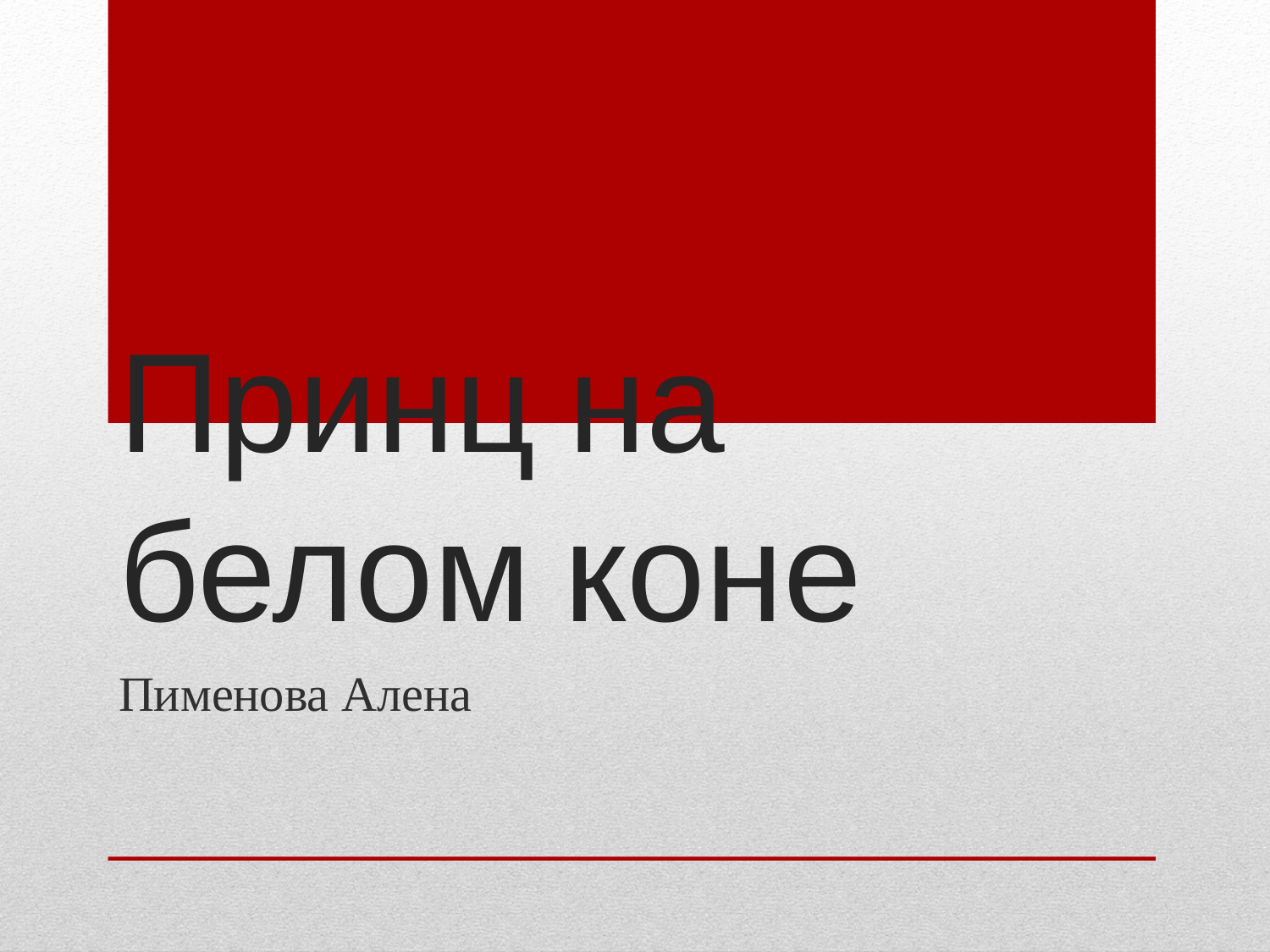

# Принц на белом коне
Пименова Алена